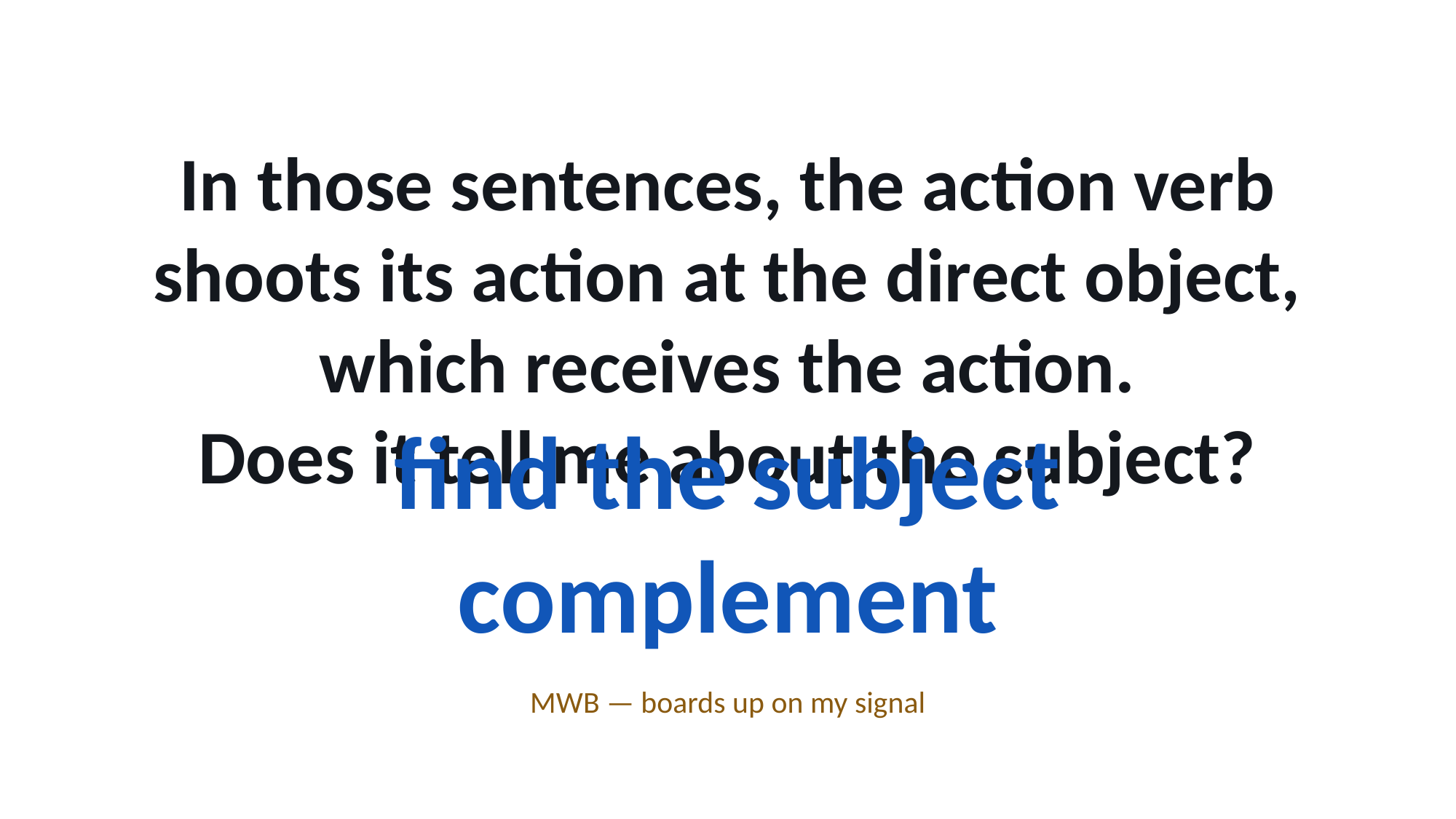

In those sentences, the action verb shoots its action at the direct object, which receives the action.
Does it tell me about the subject?
find the subject complement
MWB — boards up on my signal